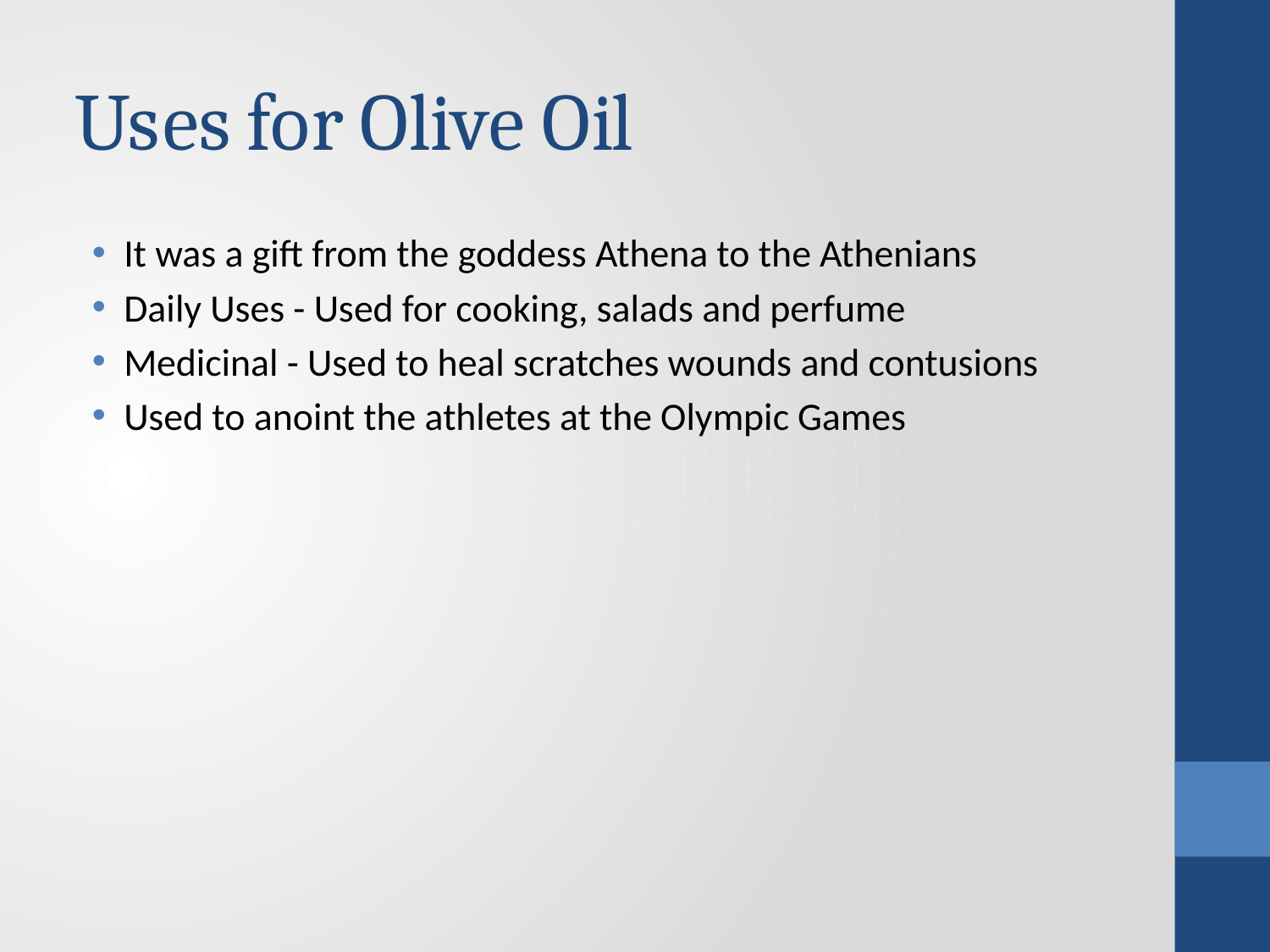

# Uses for Olive Oil
It was a gift from the goddess Athena to the Athenians
Daily Uses - Used for cooking, salads and perfume
Medicinal - Used to heal scratches wounds and contusions
Used to anoint the athletes at the Olympic Games